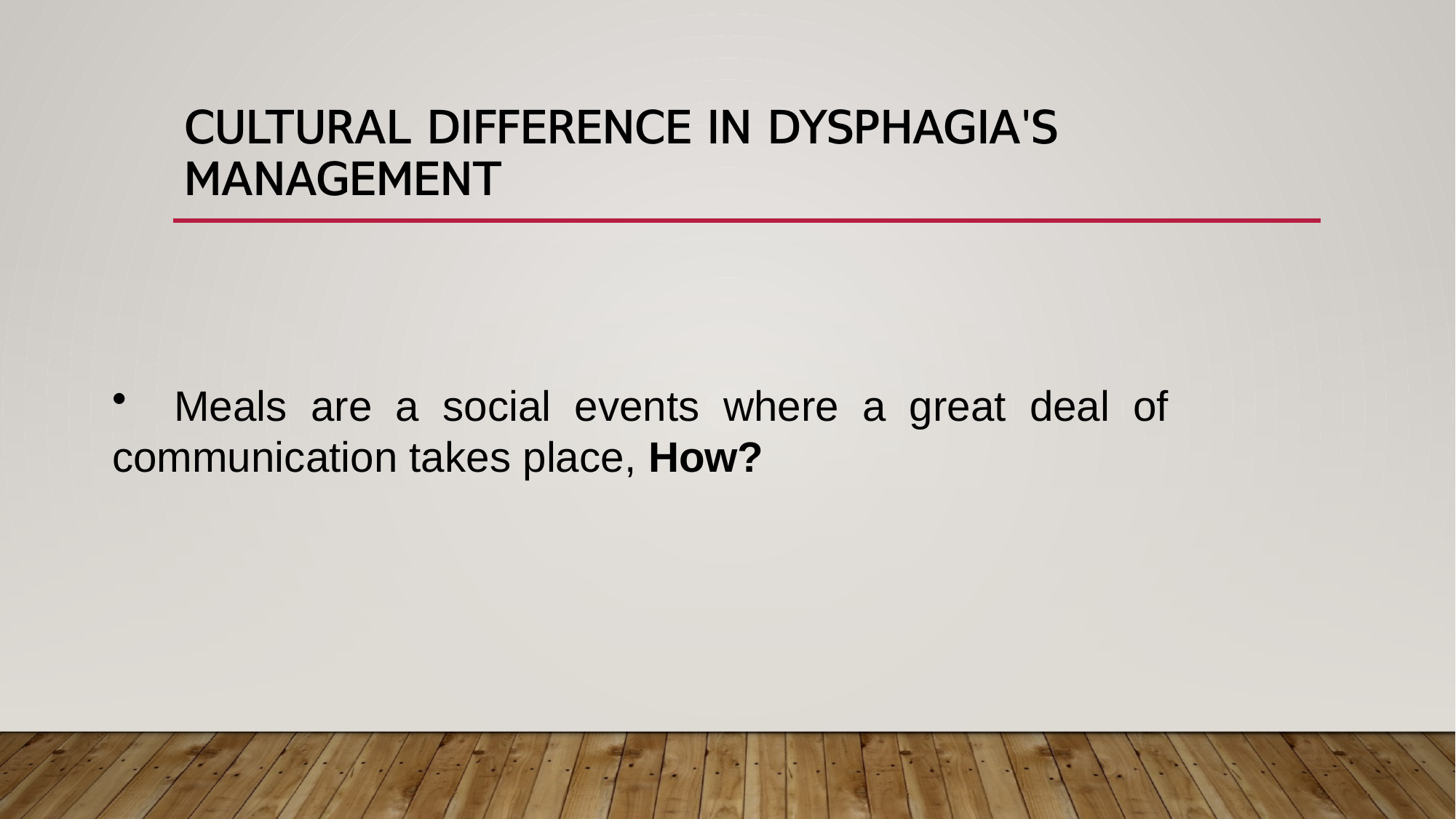

# Cultural Difference in Dysphagia's   Management
  Meals are a social events where a great deal of communication takes place, How?